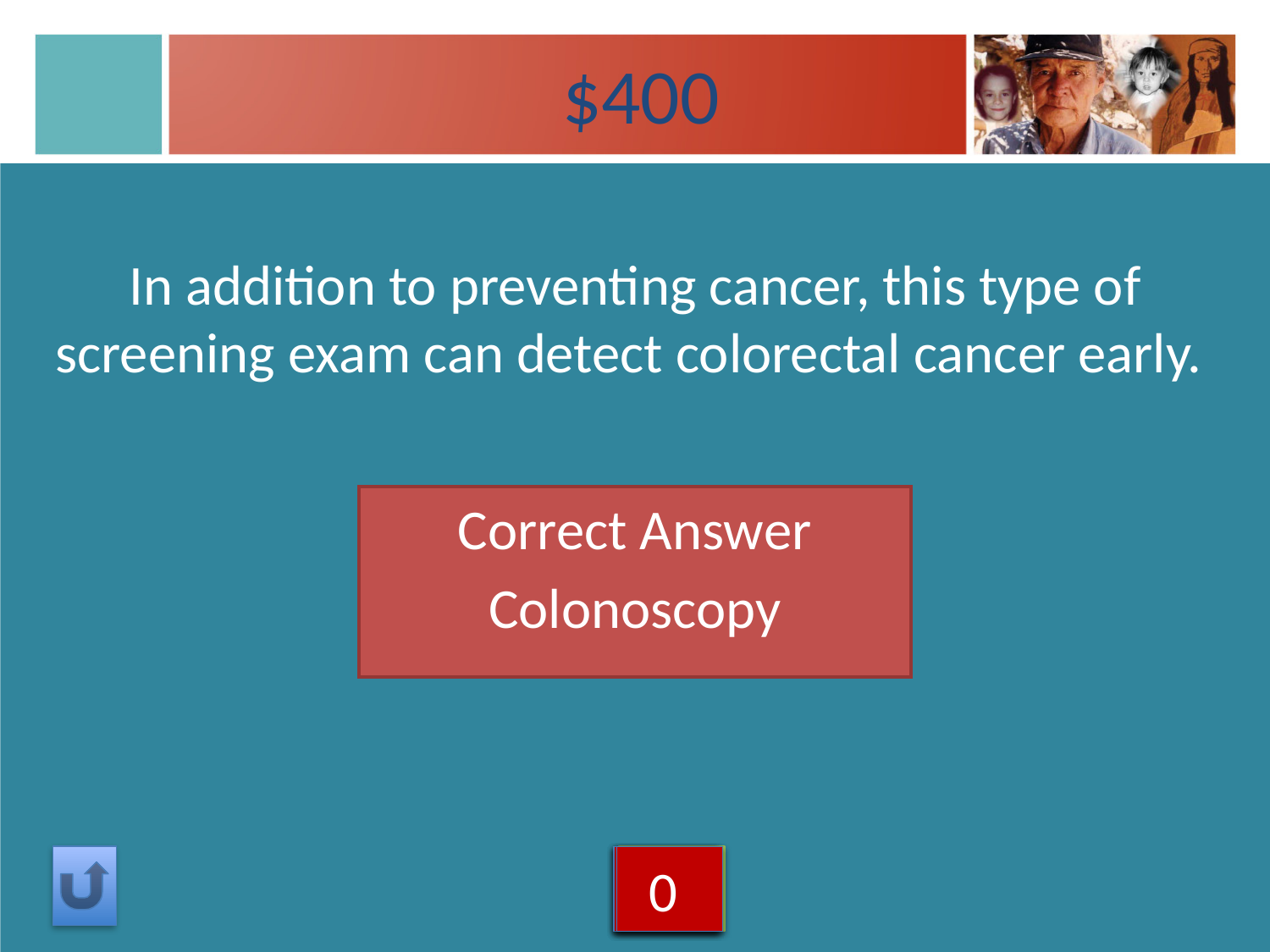

# $400

In addition to preventing cancer, this type of screening exam can detect colorectal cancer early.
Correct Answer
Colonoscopy

5
4
3
2
1
0